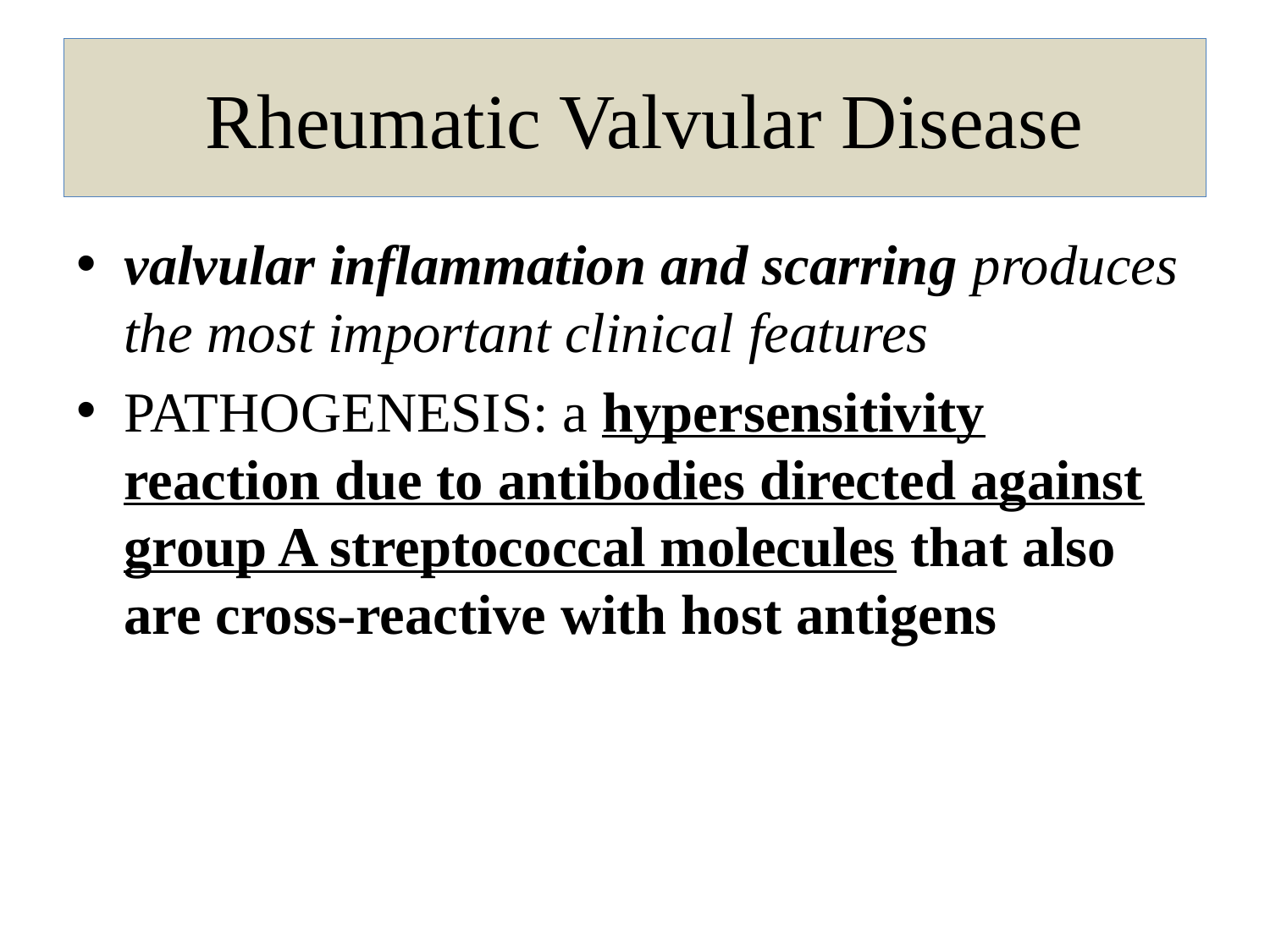

# Rheumatic Valvular Disease
valvular inflammation and scarring produces the most important clinical features
PATHOGENESIS: a hypersensitivity reaction due to antibodies directed against group A streptococcal molecules that also are cross-reactive with host antigens